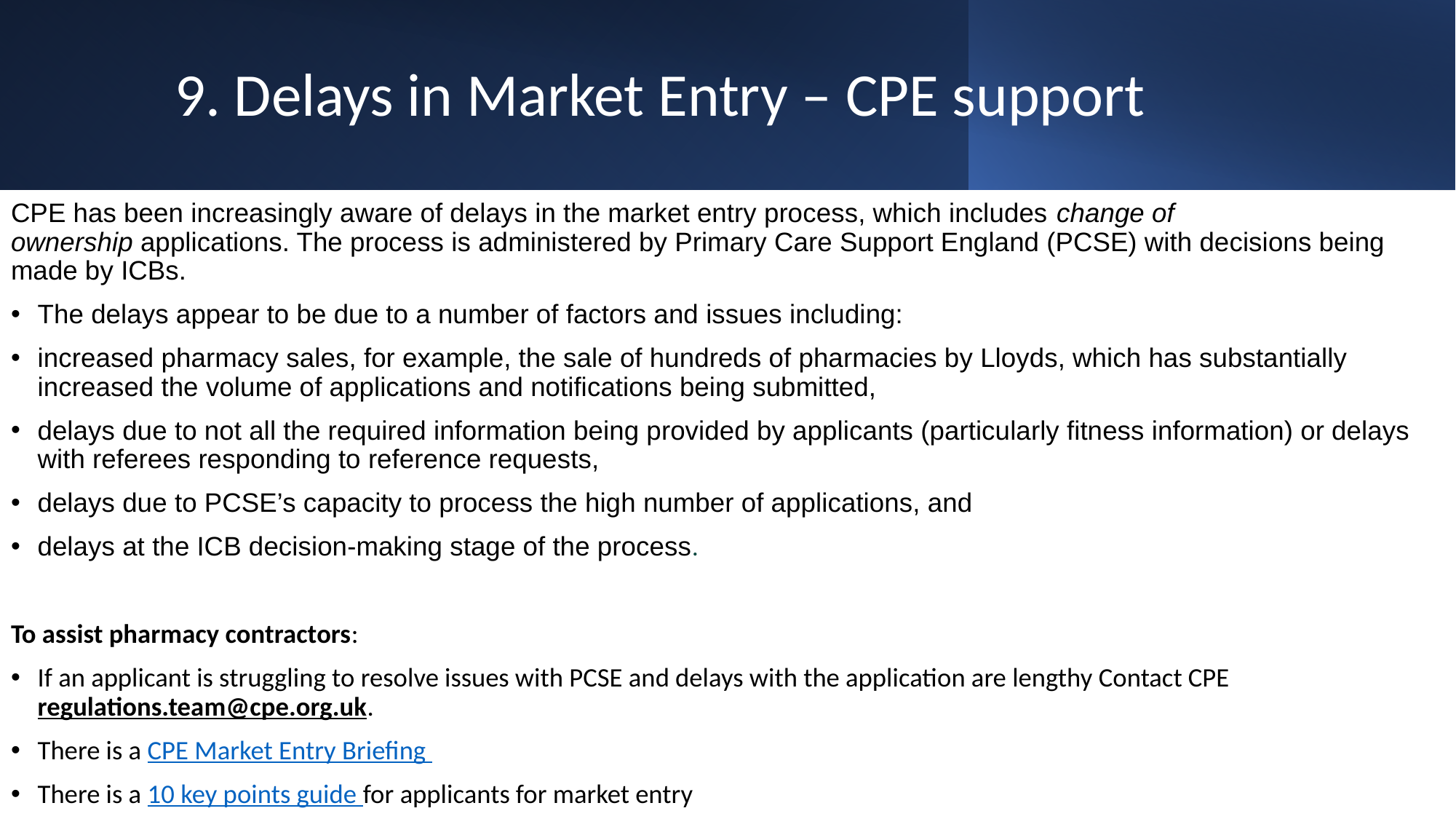

# 9. Delays in Market Entry – CPE support
CPE has been increasingly aware of delays in the market entry process, which includes change of ownership applications. The process is administered by Primary Care Support England (PCSE) with decisions being made by ICBs.
The delays appear to be due to a number of factors and issues including:
increased pharmacy sales, for example, the sale of hundreds of pharmacies by Lloyds, which has substantially increased the volume of applications and notifications being submitted,
delays due to not all the required information being provided by applicants (particularly fitness information) or delays with referees responding to reference requests,
delays due to PCSE’s capacity to process the high number of applications, and
delays at the ICB decision-making stage of the process.

To assist pharmacy contractors:
If an applicant is struggling to resolve issues with PCSE and delays with the application are lengthy Contact CPE   regulations.team@cpe.org.uk.
There is a CPE Market Entry Briefing
There is a 10 key points guide for applicants for market entry